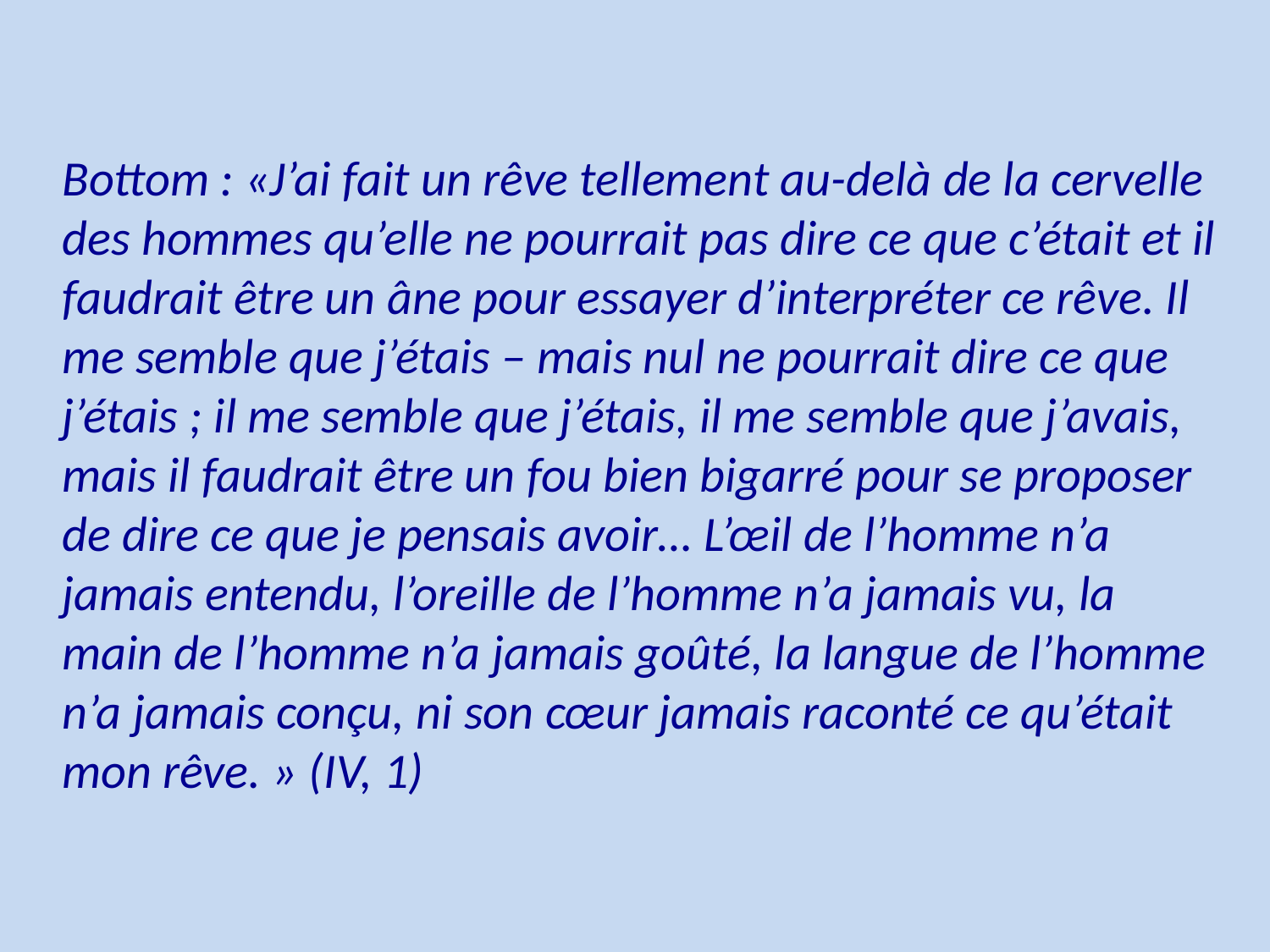

Bottom : «J’ai fait un rêve tellement au-delà de la cervelle des hommes qu’elle ne pourrait pas dire ce que c’était et il faudrait être un âne pour essayer d’interpréter ce rêve. Il me semble que j’étais – mais nul ne pourrait dire ce que j’étais ; il me semble que j’étais, il me semble que j’avais, mais il faudrait être un fou bien bigarré pour se proposer de dire ce que je pensais avoir… L’œil de l’homme n’a jamais entendu, l’oreille de l’homme n’a jamais vu, la main de l’homme n’a jamais goûté, la langue de l’homme n’a jamais conçu, ni son cœur jamais raconté ce qu’était mon rêve. » (IV, 1)